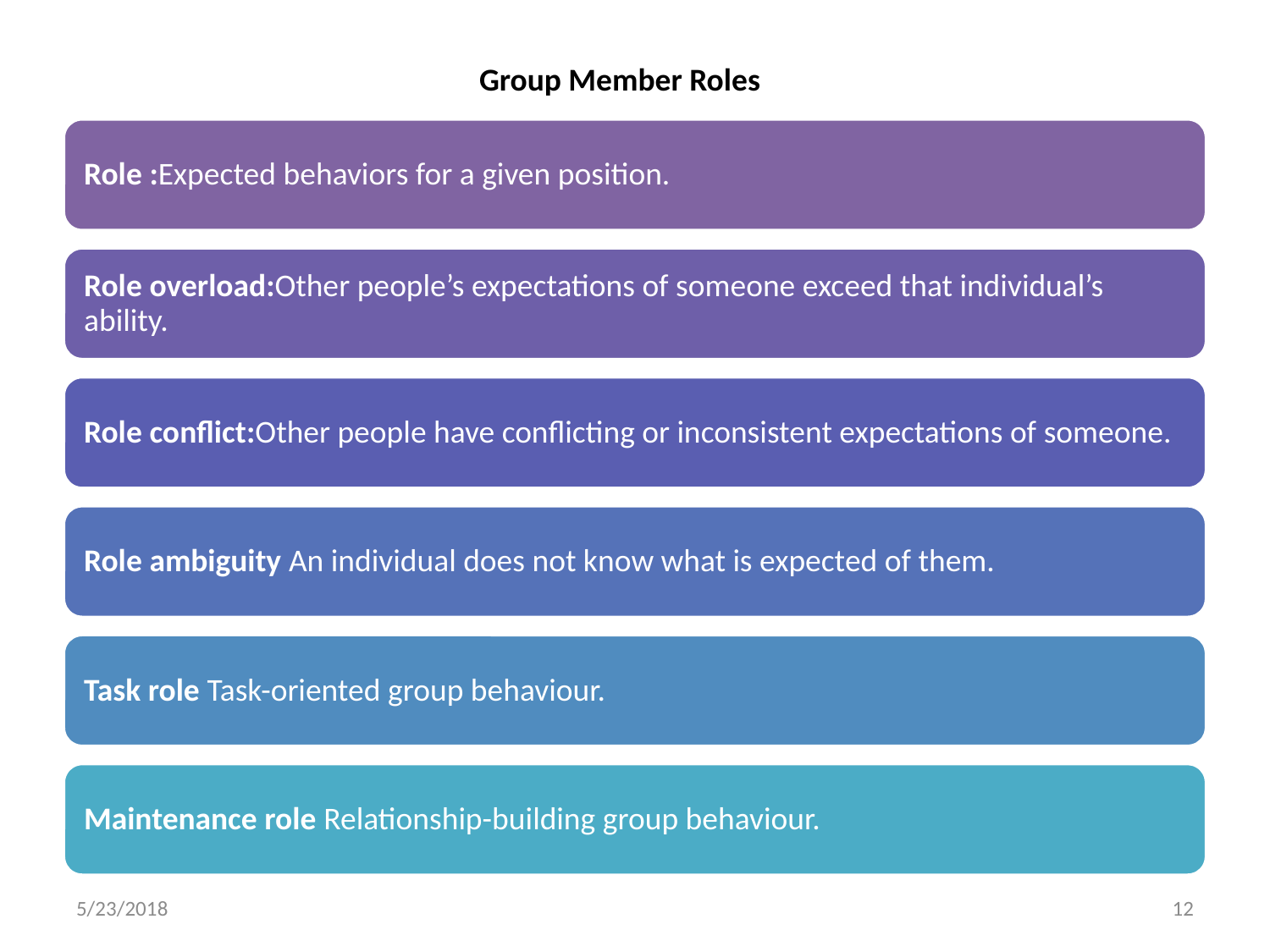

Group Member Roles
Role :Expected behaviors for a given position.
Role overload:Other people’s expectations of someone exceed that individual’s ability.
Role conflict:Other people have conflicting or inconsistent expectations of someone.
Role ambiguity An individual does not know what is expected of them.
Task role Task-oriented group behaviour.
Maintenance role Relationship-building group behaviour.
5/23/2018

12